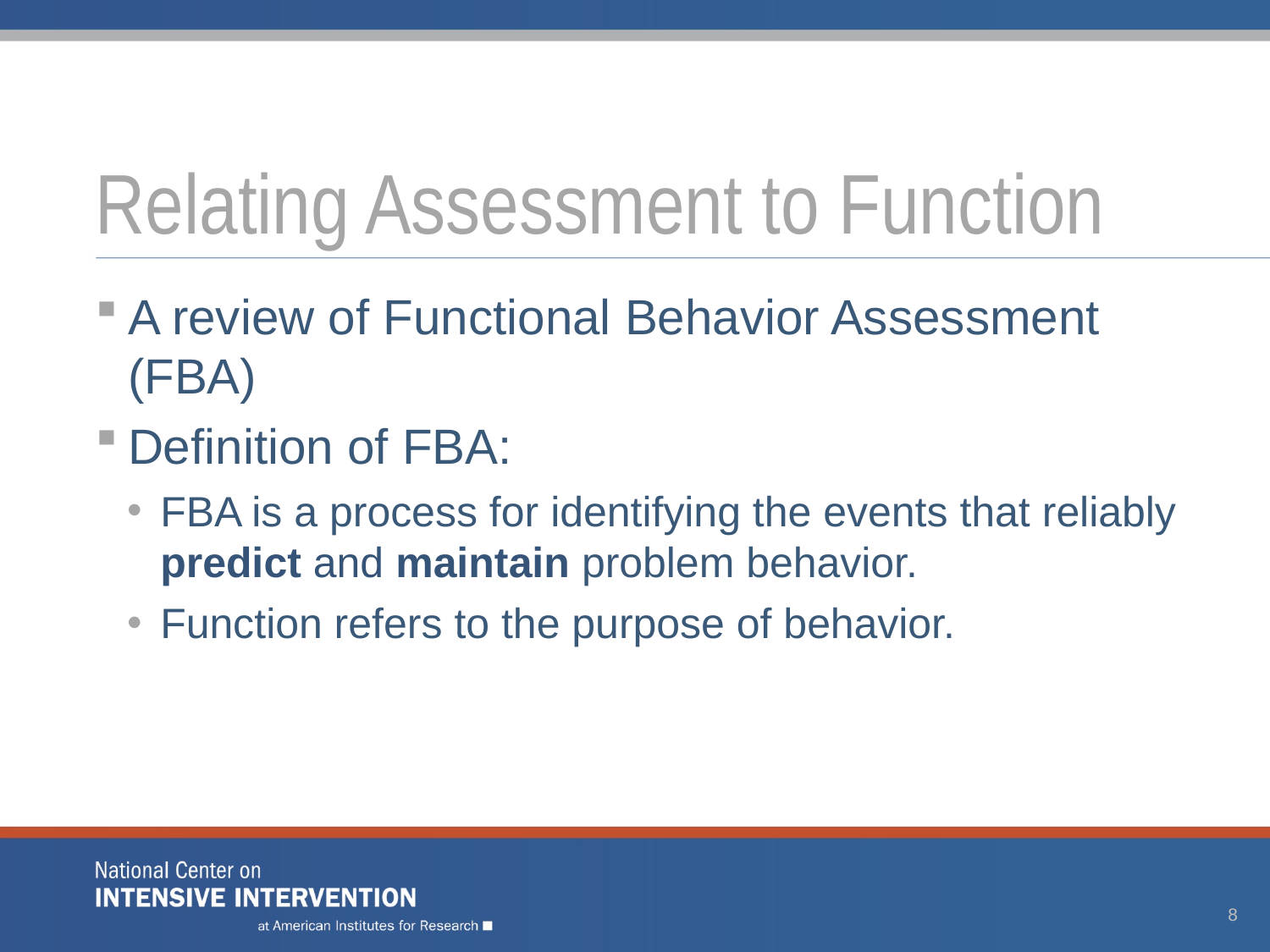

# Relating Assessment to Function
A review of Functional Behavior Assessment (FBA)
Definition of FBA:
FBA is a process for identifying the events that reliably predict and maintain problem behavior.
Function refers to the purpose of behavior.
8